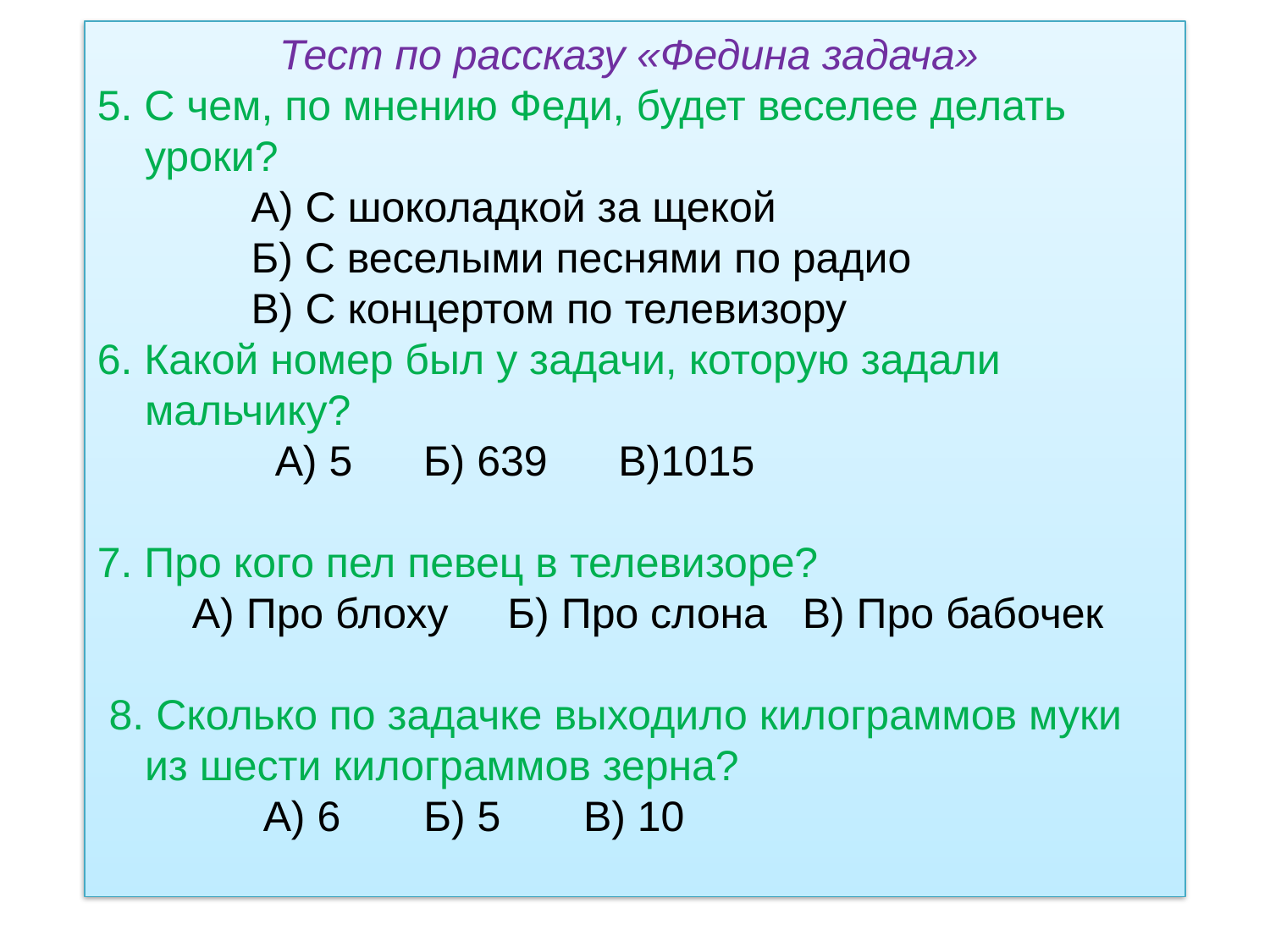

Тест по рассказу «Федина задача»
5. С чем, по мнению Феди, будет веселее делать уроки?
             А) С шоколадкой за щекой
             Б) С веселыми песнями по радио
             В) С концертом по телевизору
6. Какой номер был у задачи, которую задали мальчику?
               А) 5      Б) 639      В)1015

7. Про кого пел певец в телевизоре?
        А) Про блоху     Б) Про слона   В) Про бабочек

 8. Сколько по задачке выходило килограммов муки из шести килограммов зерна?
              А) 6       Б) 5       В) 10